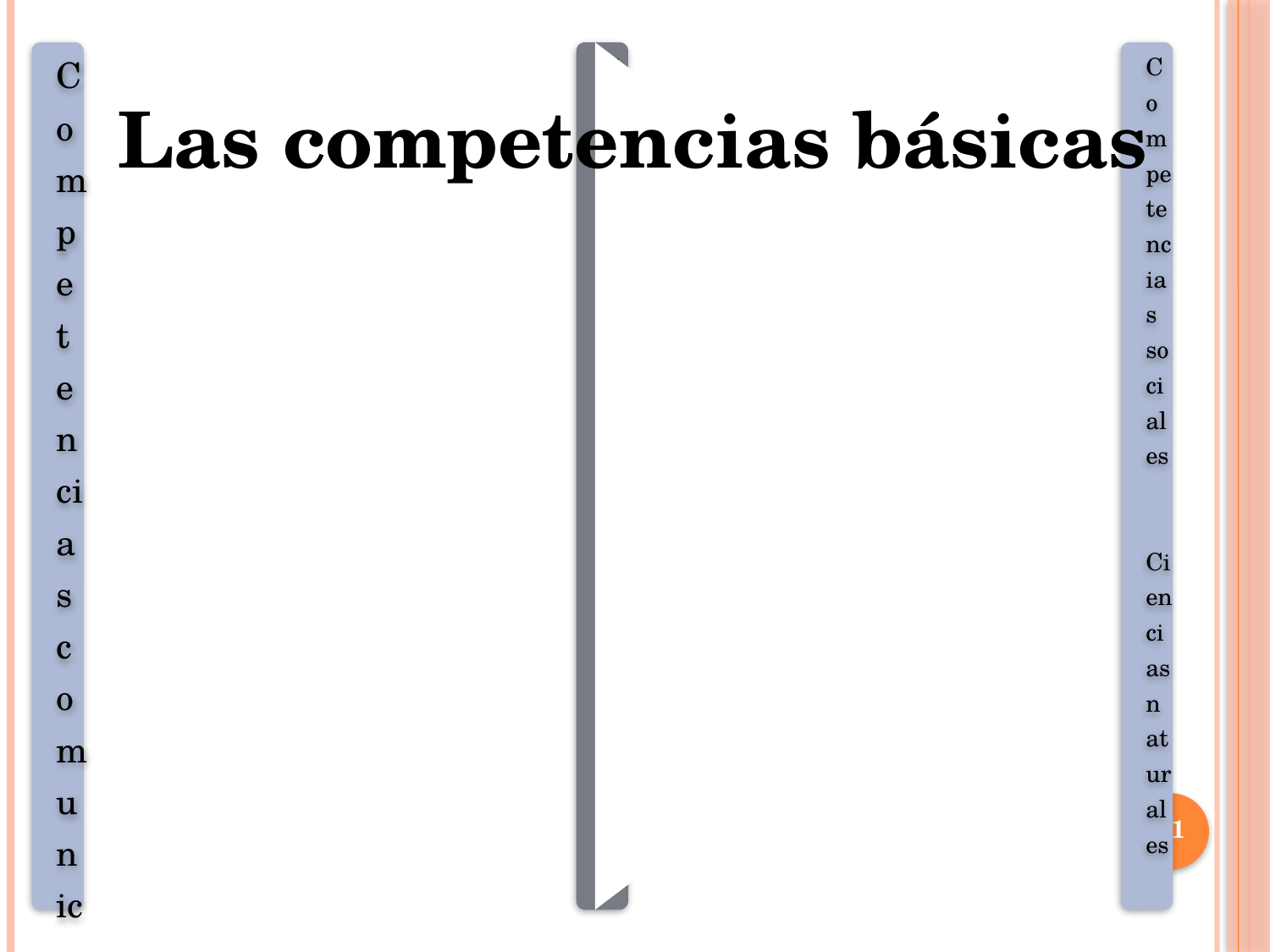

Competencias
Competencias matemáticas
en
Competencias sociales
Las competencias básicas

31